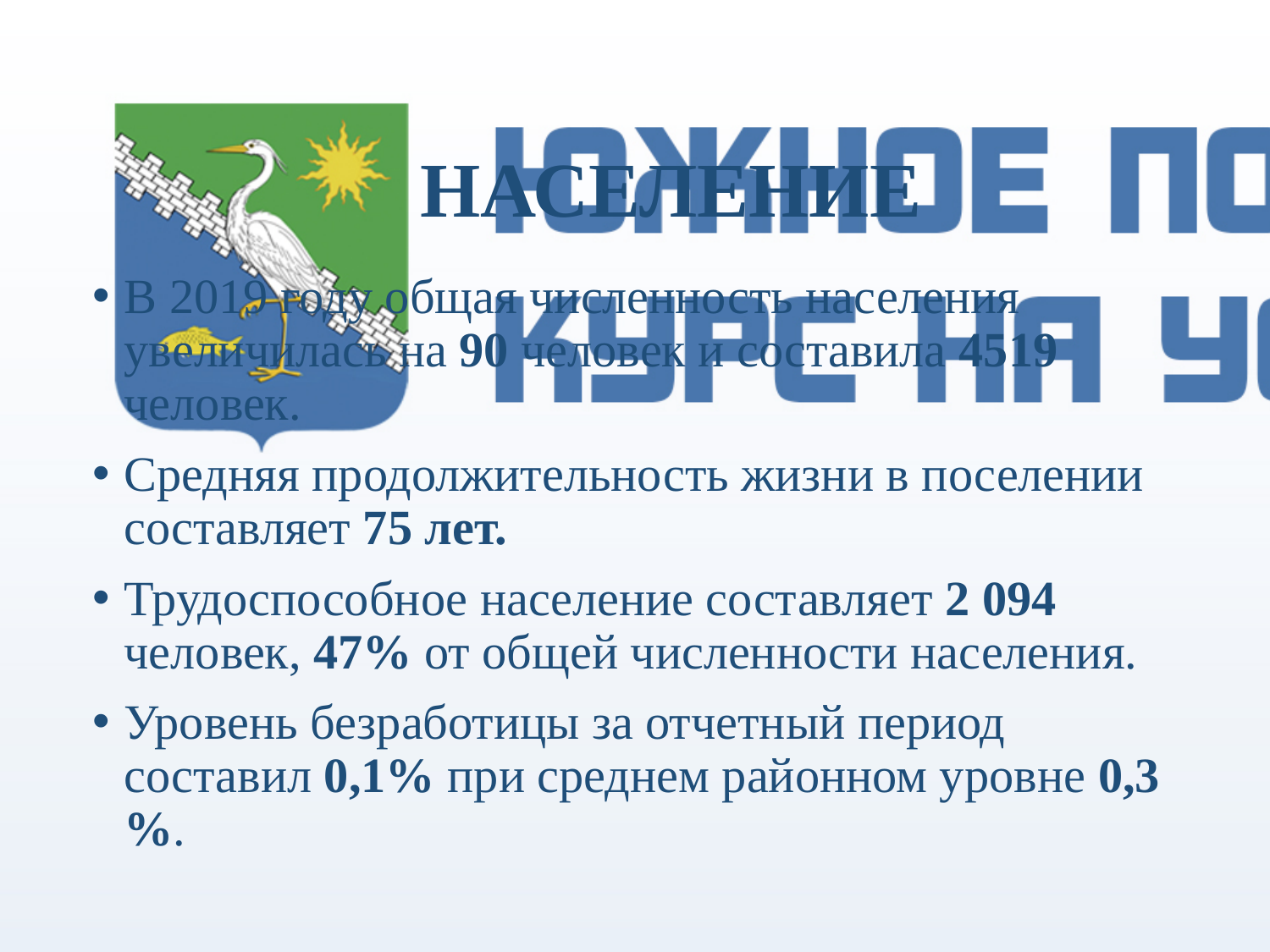

# НАСЕЛЕНИЕ
В 2019 году общая численность населения увеличилась на 90 человек и составила 4519 человек.
Средняя продолжительность жизни в поселении составляет 75 лет.
Трудоспособное население составляет 2 094 человек, 47% от общей численности населения.
Уровень безработицы за отчетный период составил 0,1% при среднем районном уровне 0,3 %.